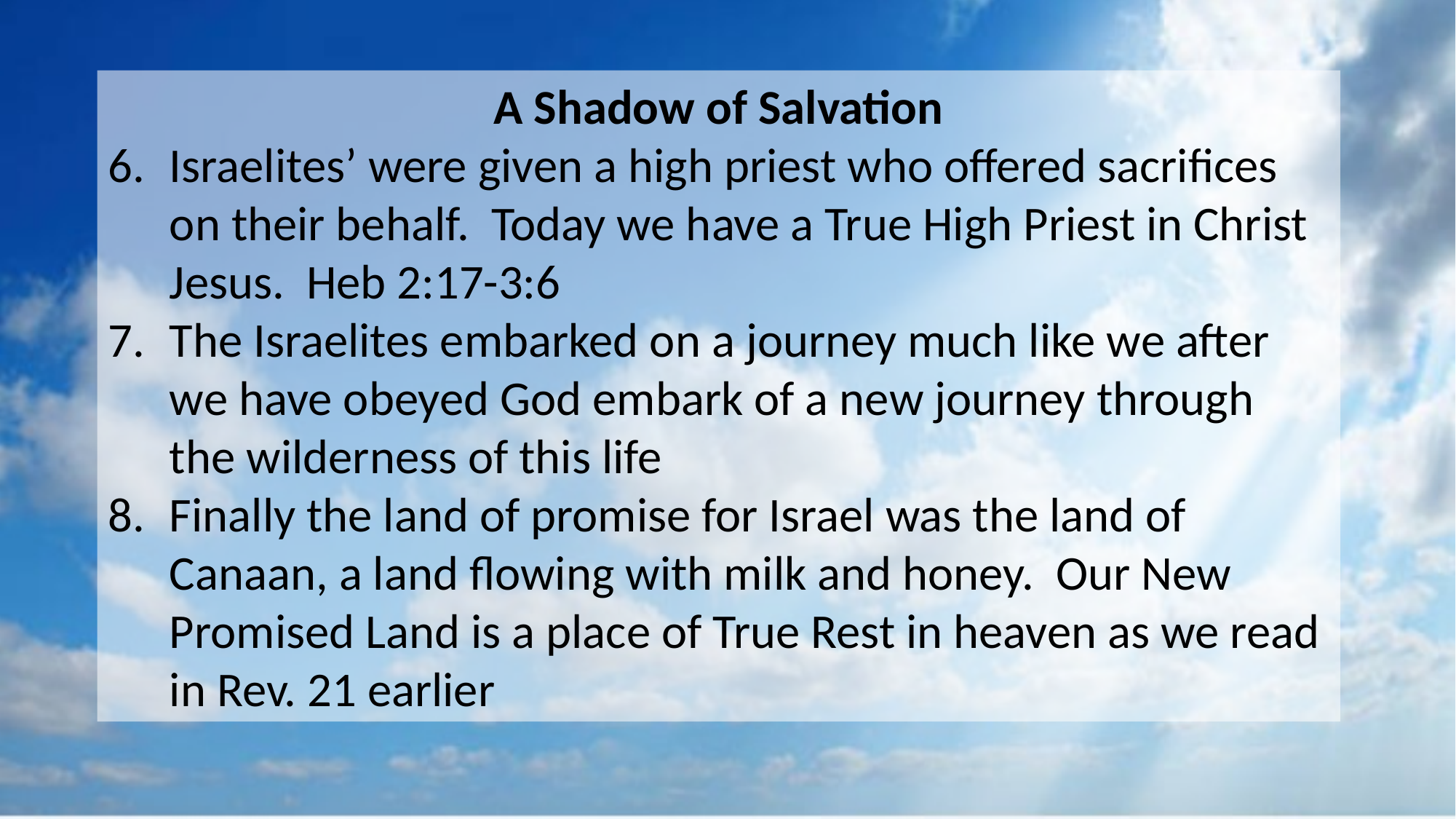

A Shadow of Salvation
Israelites’ were given a high priest who offered sacrifices on their behalf.  Today we have a True High Priest in Christ Jesus.  Heb 2:17-3:6
The Israelites embarked on a journey much like we after we have obeyed God embark of a new journey through the wilderness of this life
Finally the land of promise for Israel was the land of Canaan, a land flowing with milk and honey.  Our New Promised Land is a place of True Rest in heaven as we read in Rev. 21 earlier